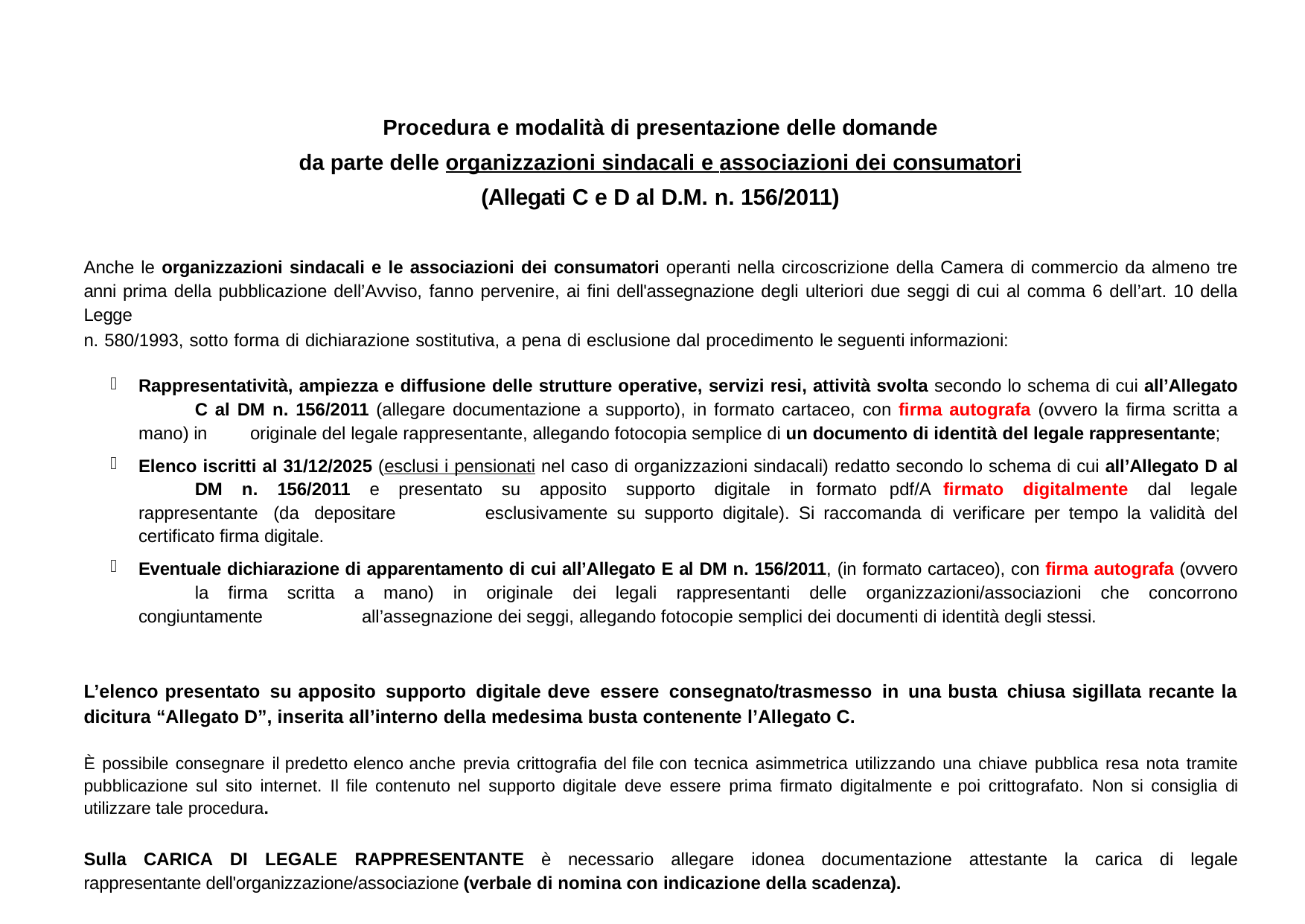

Procedura e modalità di presentazione delle domande
da parte delle organizzazioni sindacali e associazioni dei consumatori
(Allegati C e D al D.M. n. 156/2011)

Anche le organizzazioni sindacali e le associazioni dei consumatori operanti nella circoscrizione della Camera di commercio da almeno tre anni prima della pubblicazione dell’Avviso, fanno pervenire, ai fini dell'assegnazione degli ulteriori due seggi di cui al comma 6 dell’art. 10 della Legge
n. 580/1993, sotto forma di dichiarazione sostitutiva, a pena di esclusione dal procedimento le seguenti informazioni:
Rappresentatività, ampiezza e diffusione delle strutture operative, servizi resi, attività svolta secondo lo schema di cui all’Allegato 	C al DM n. 156/2011 (allegare documentazione a supporto), in formato cartaceo, con firma autografa (ovvero la firma scritta a mano) in 	originale del legale rappresentante, allegando fotocopia semplice di un documento di identità del legale rappresentante;
Elenco iscritti al 31/12/2025 (esclusi i pensionati nel caso di organizzazioni sindacali) redatto secondo lo schema di cui all’Allegato D al 	DM n. 156/2011 e presentato su apposito supporto digitale in formato pdf/A firmato digitalmente dal legale rappresentante (da depositare 	esclusivamente su supporto digitale). Si raccomanda di verificare per tempo la validità del certificato firma digitale.
Eventuale dichiarazione di apparentamento di cui all’Allegato E al DM n. 156/2011, (in formato cartaceo), con firma autografa (ovvero 	la firma scritta a mano) in originale dei legali rappresentanti delle organizzazioni/associazioni che concorrono congiuntamente 	all’assegnazione dei seggi, allegando fotocopie semplici dei documenti di identità degli stessi.

L’elenco presentato su apposito supporto digitale deve essere consegnato/trasmesso in una busta chiusa sigillata recante la dicitura “Allegato D”, inserita all’interno della medesima busta contenente l’Allegato C.
È possibile consegnare il predetto elenco anche previa crittografia del file con tecnica asimmetrica utilizzando una chiave pubblica resa nota tramite pubblicazione sul sito internet. Il file contenuto nel supporto digitale deve essere prima firmato digitalmente e poi crittografato. Non si consiglia di utilizzare tale procedura.

Sulla CARICA DI LEGALE RAPPRESENTANTE è necessario allegare idonea documentazione attestante la carica di legale rappresentante dell'organizzazione/associazione (verbale di nomina con indicazione della scadenza).